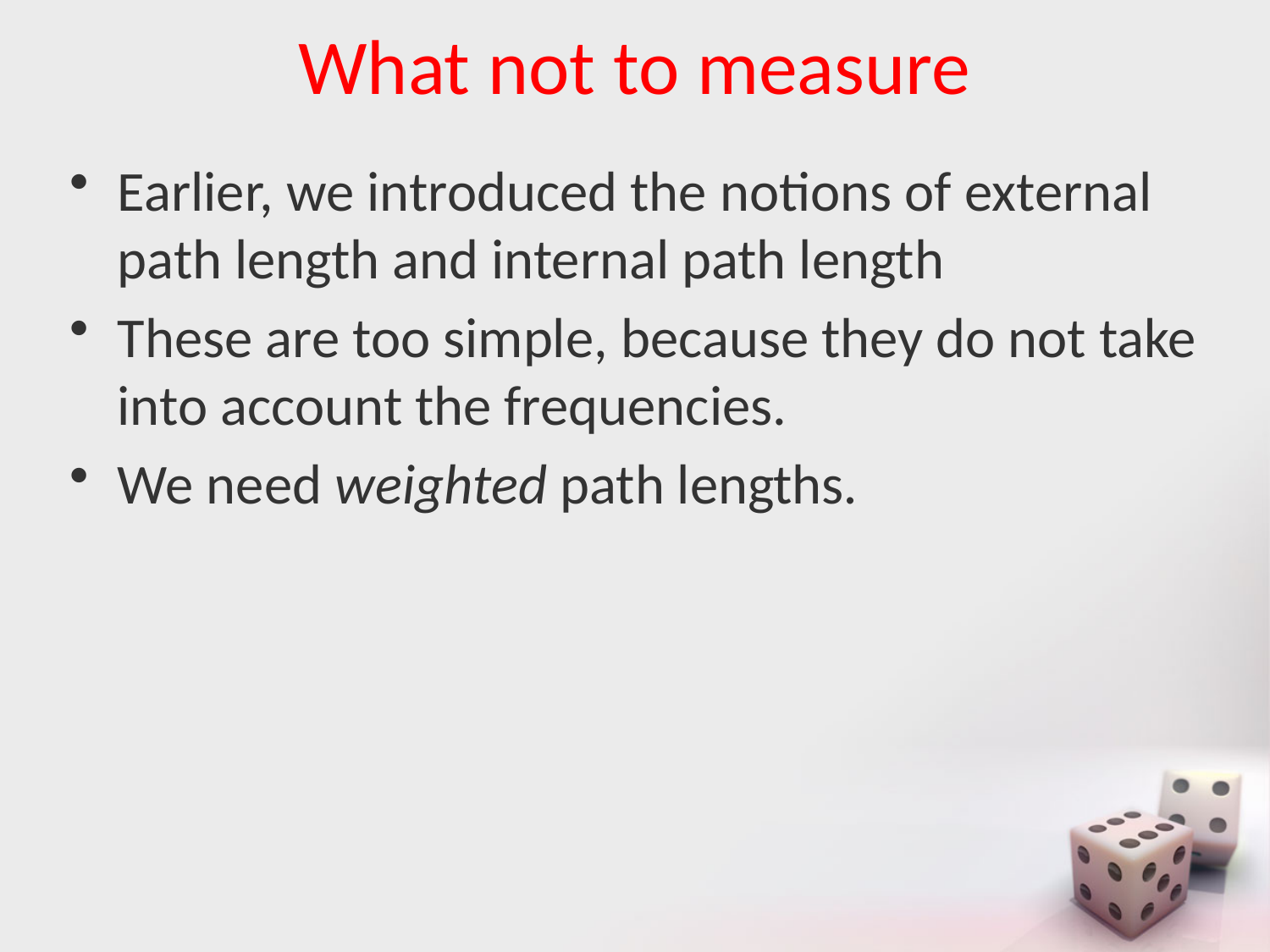

# What not to measure
Earlier, we introduced the notions of external path length and internal path length
These are too simple, because they do not take into account the frequencies.
We need weighted path lengths.